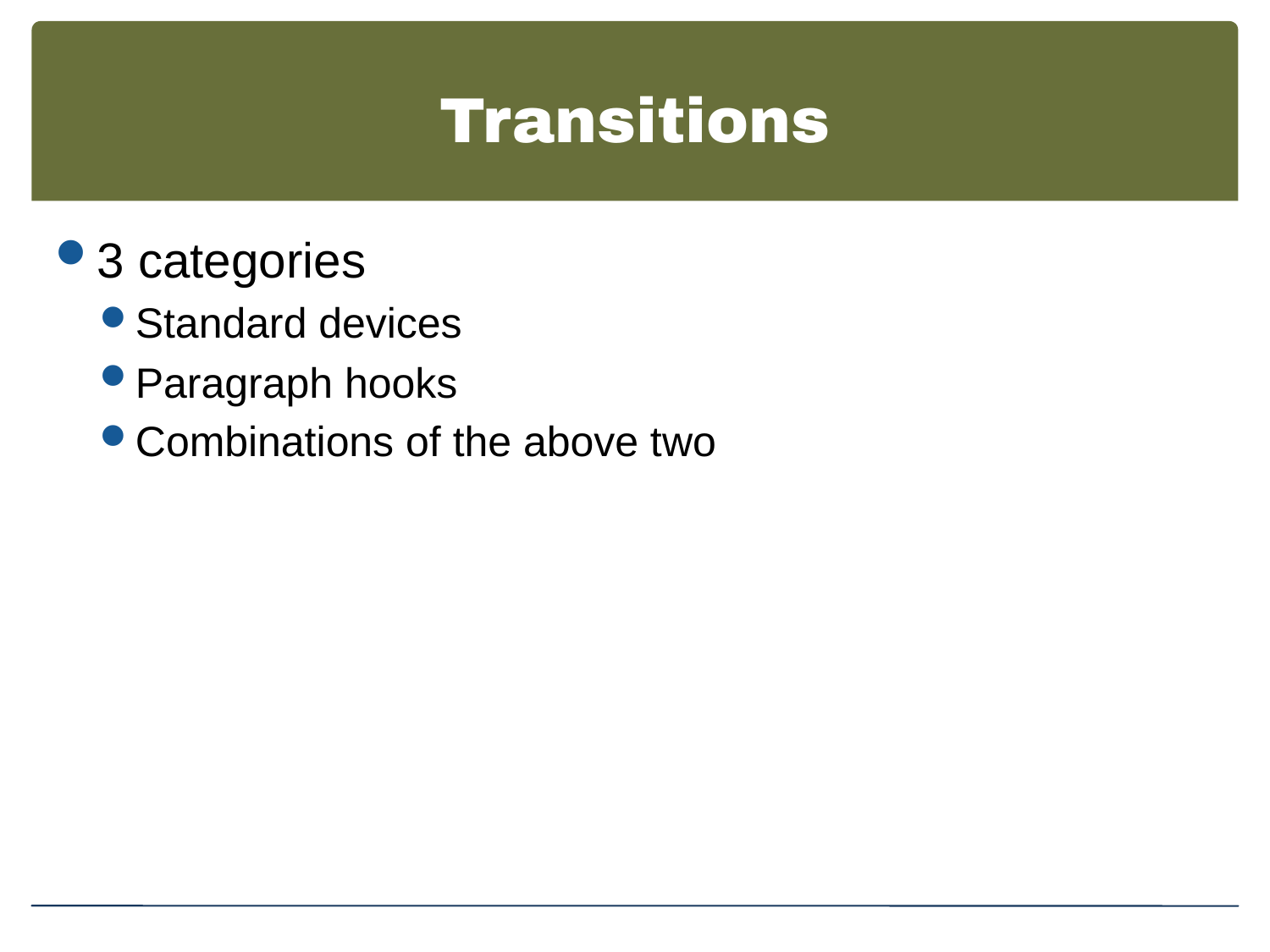

# Transitions
3 categories
Standard devices
Paragraph hooks
Combinations of the above two